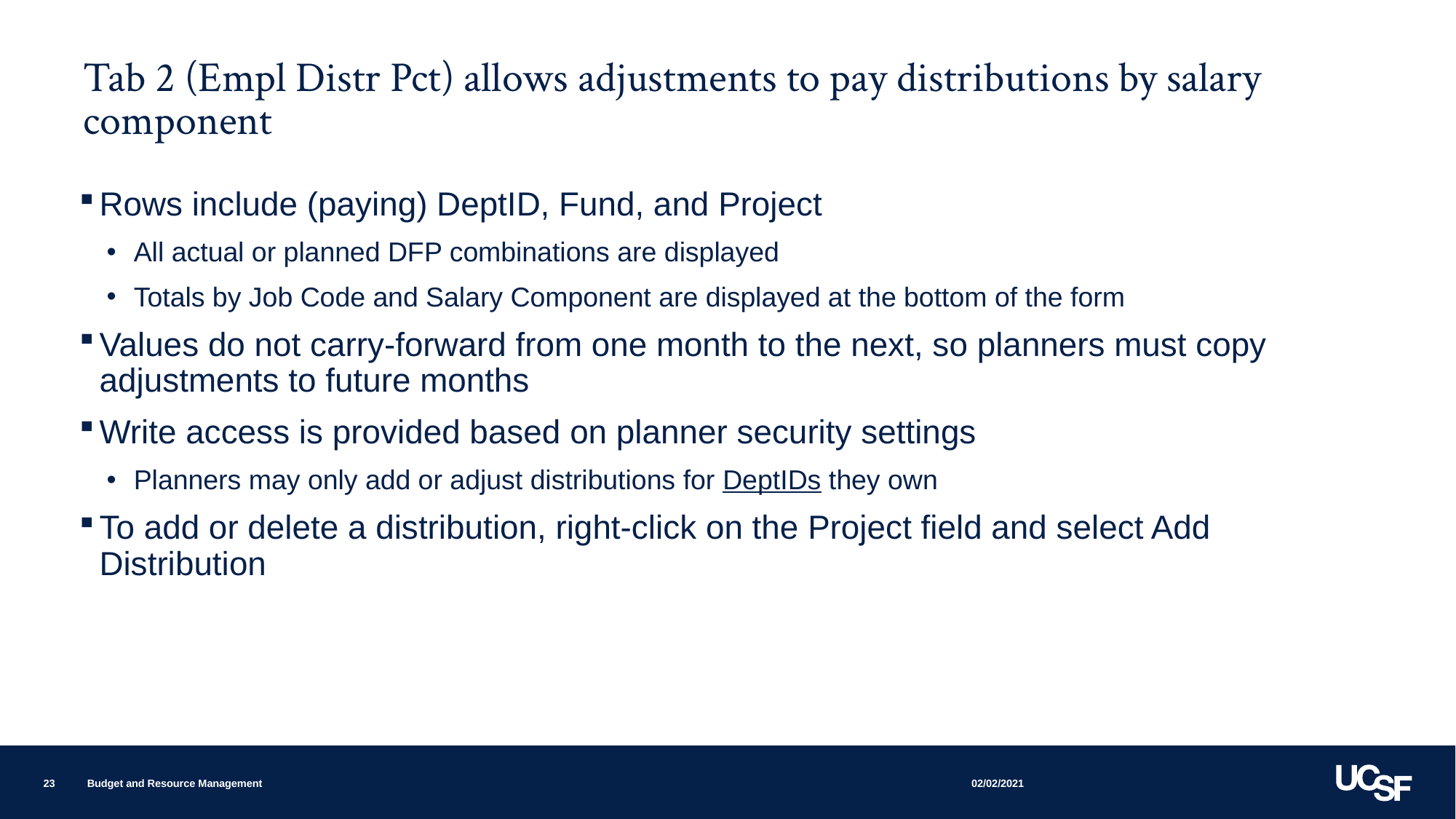

# Tab 2 (Empl Distr Pct) allows adjustments to pay distributions by salary component
Rows include (paying) DeptID, Fund, and Project
All actual or planned DFP combinations are displayed
Totals by Job Code and Salary Component are displayed at the bottom of the form
Values do not carry-forward from one month to the next, so planners must copy adjustments to future months
Write access is provided based on planner security settings
Planners may only add or adjust distributions for DeptIDs they own
To add or delete a distribution, right-click on the Project field and select Add Distribution

02/02/2021
23
Budget and Resource Management